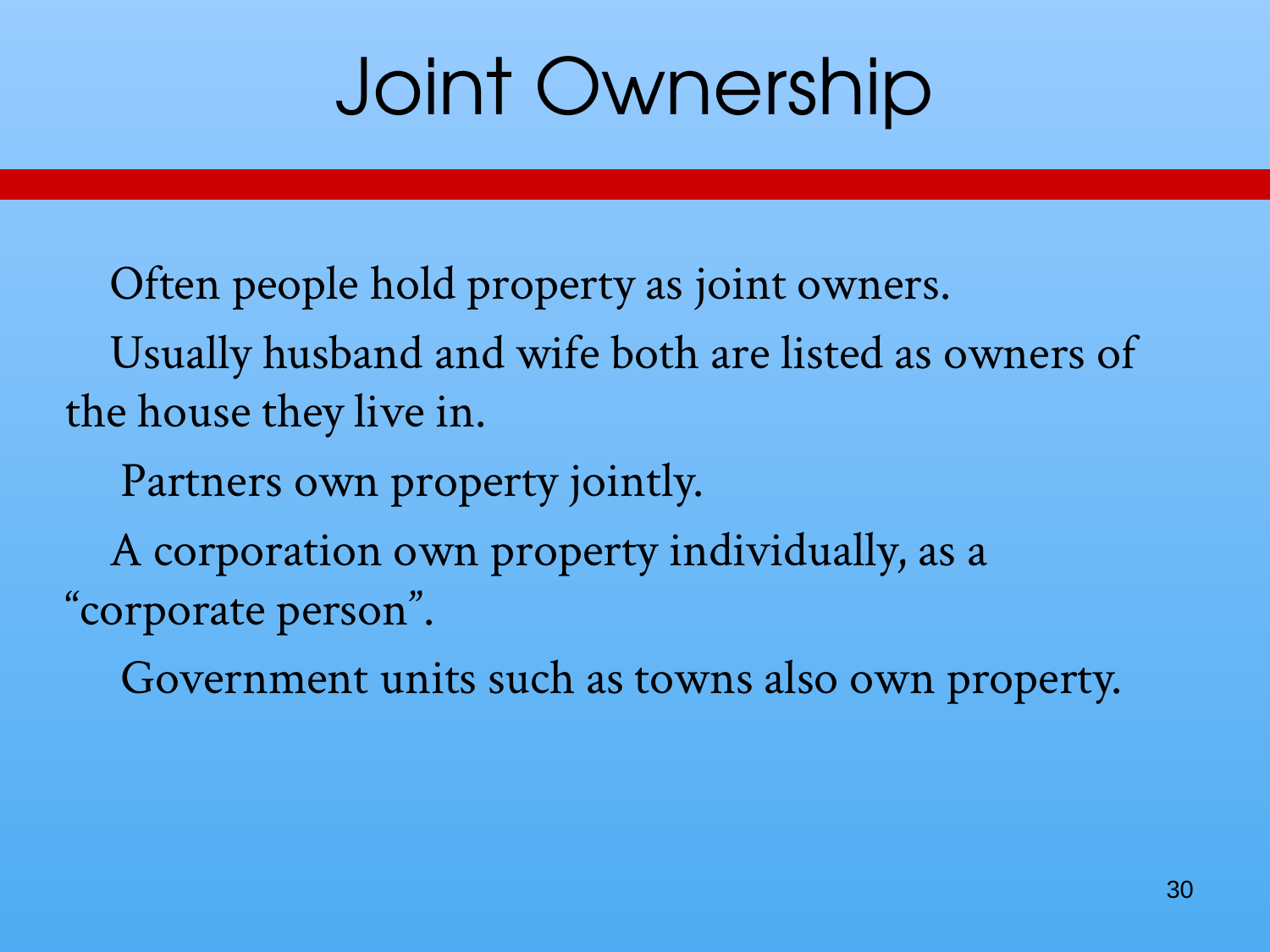

# Joint Ownership
    Often people hold property as joint owners.
    Usually husband and wife both are listed as owners of the house they live in.
     Partners own property jointly.
    A corporation own property individually, as a “corporate person”.
     Government units such as towns also own property.

30